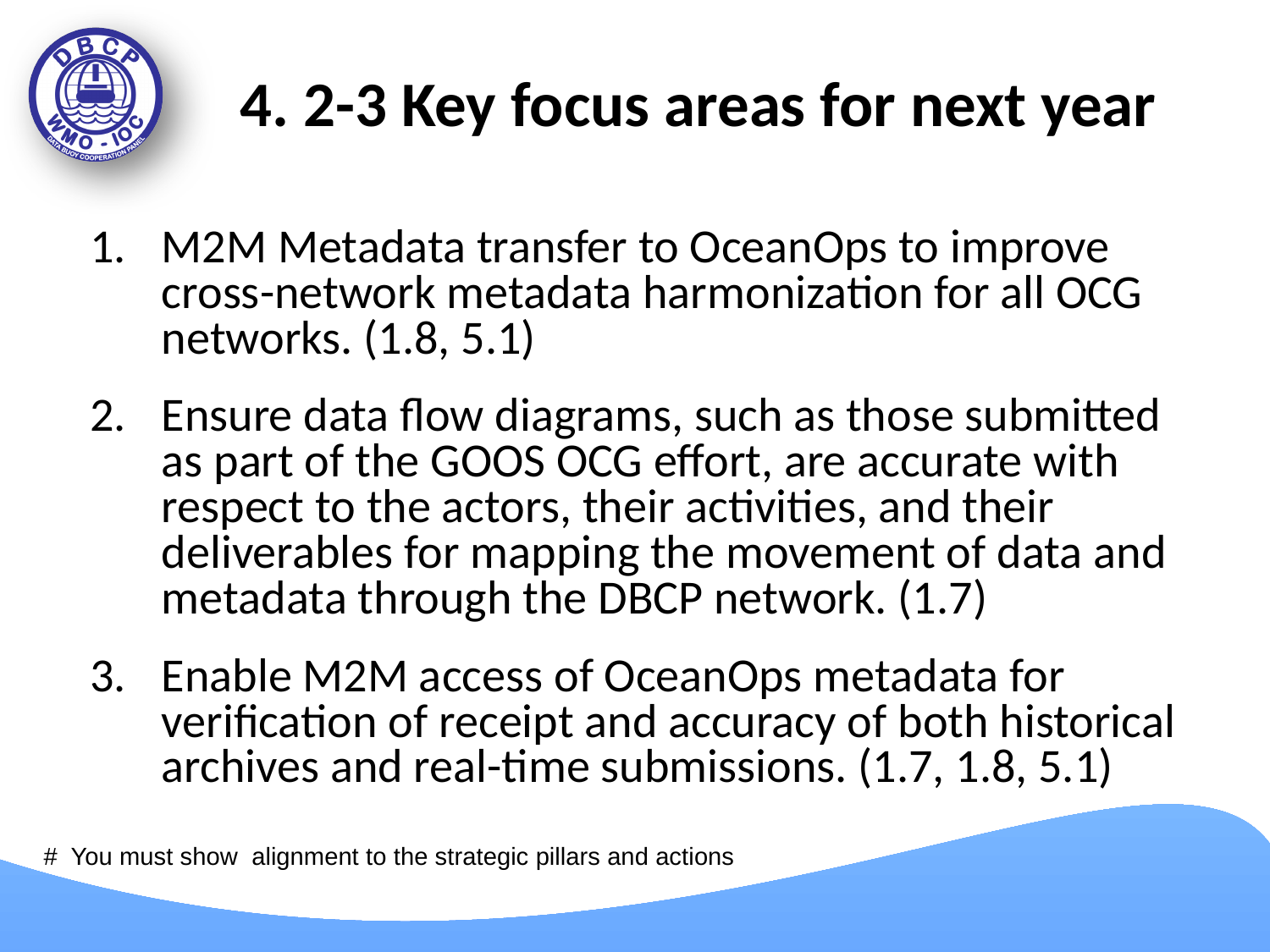

# 4. 2-3 Key focus areas for next year
M2M Metadata transfer to OceanOps to improve cross-network metadata harmonization for all OCG networks. (1.8, 5.1)
Ensure data flow diagrams, such as those submitted as part of the GOOS OCG effort, are accurate with respect to the actors, their activities, and their deliverables for mapping the movement of data and metadata through the DBCP network. (1.7)
Enable M2M access of OceanOps metadata for verification of receipt and accuracy of both historical archives and real-time submissions. (1.7, 1.8, 5.1)
#  You must show  alignment to the strategic pillars and actions